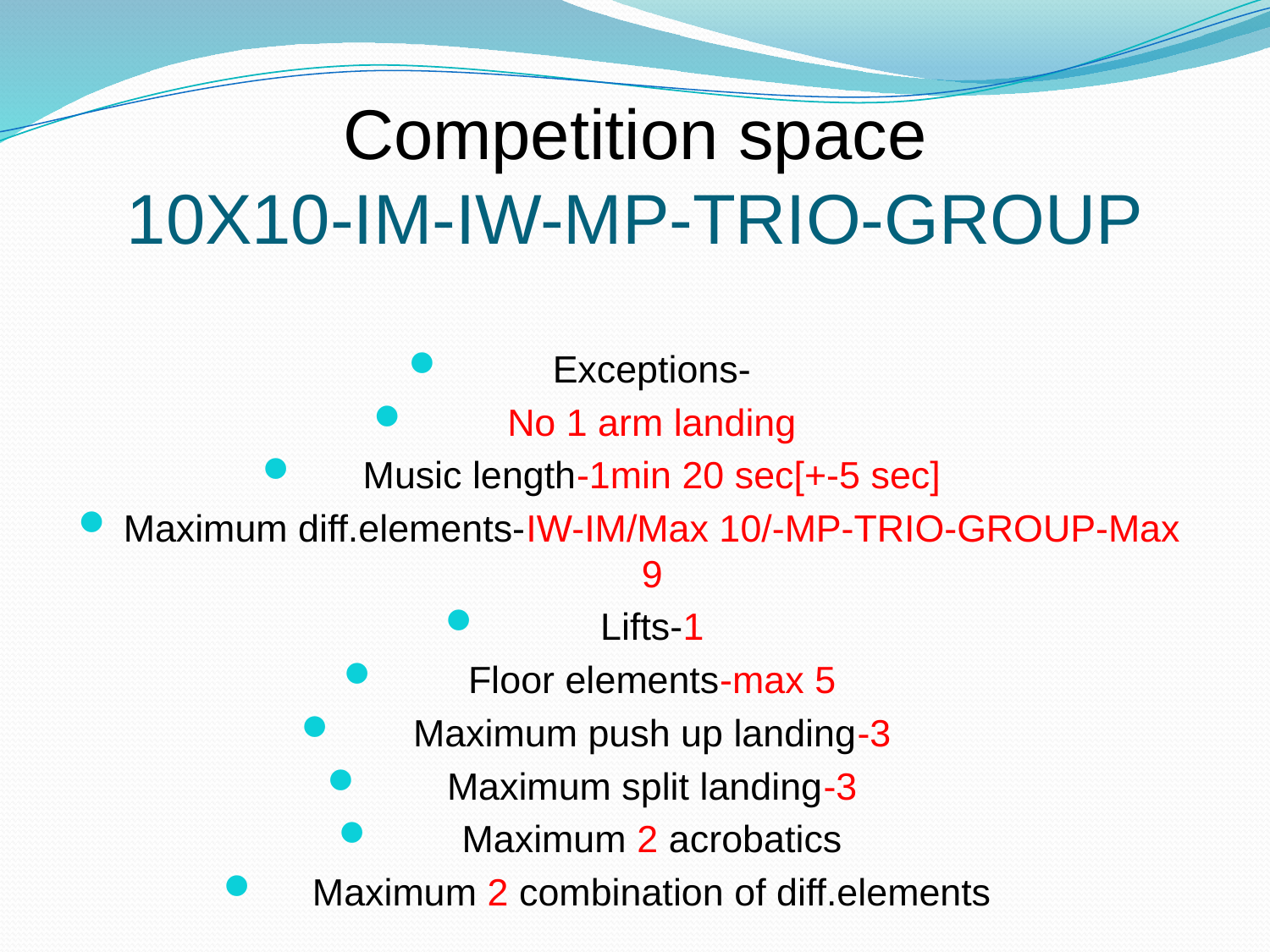

# Competition space 10X10-IM-IW-MP-TRIO-GROUP
Exceptions-
No 1 arm landing
Music length-1min 20 sec[+-5 sec]
Maximum diff.elements-IW-IM/Max 10/-MP-TRIO-GROUP-Max 9
Lifts-1
Floor elements-max 5
Maximum push up landing-3
Maximum split landing-3
Maximum 2 acrobatics
Maximum 2 combination of diff.elements